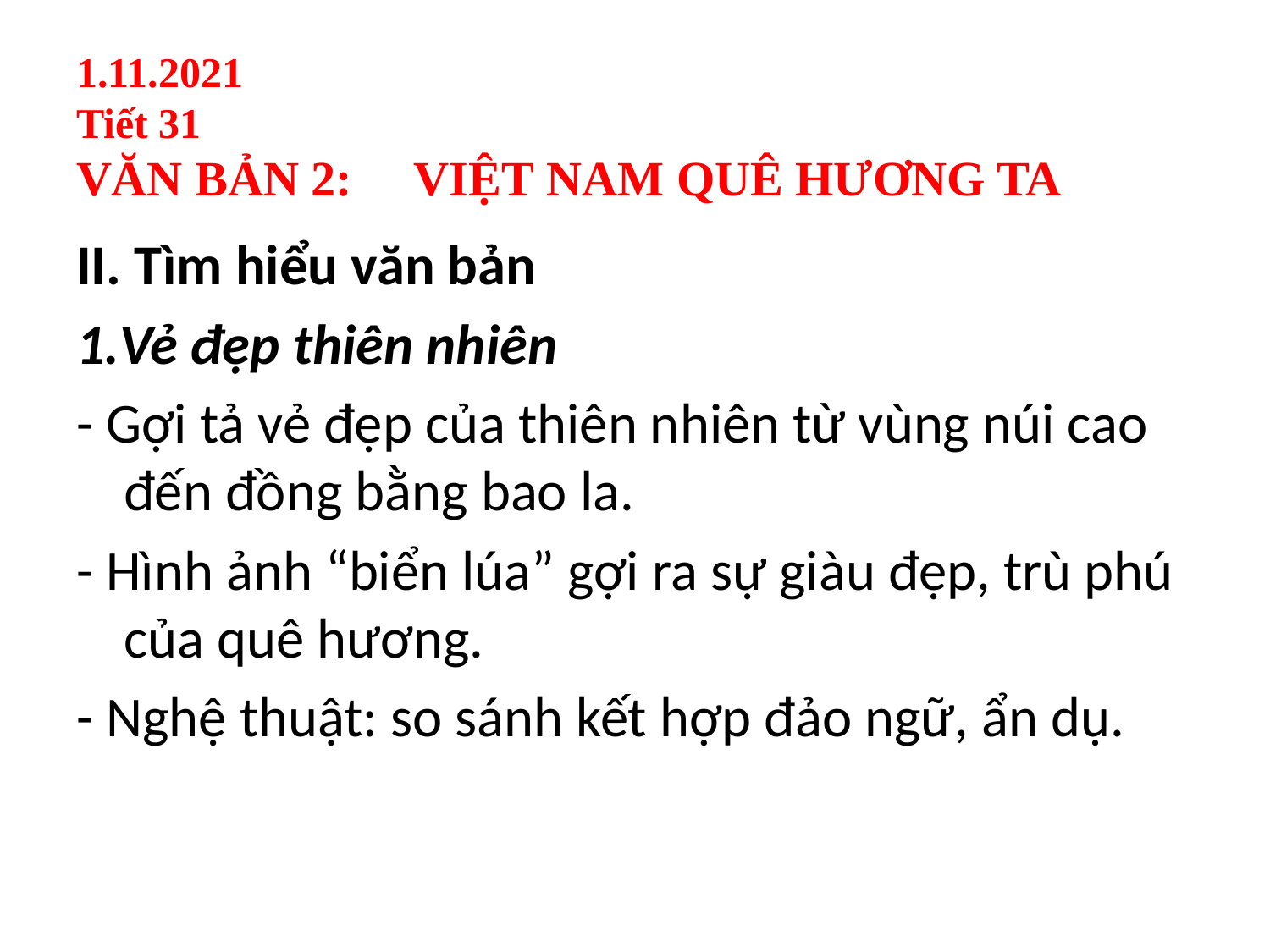

# 1.11.2021
Tiết 31
VĂN BẢN 2:     VIỆT NAM QUÊ HƯƠNG TA
II. Tìm hiểu văn bản
1.Vẻ đẹp thiên nhiên
- Gợi tả vẻ đẹp của thiên nhiên từ vùng núi cao đến đồng bằng bao la.
- Hình ảnh “biển lúa” gợi ra sự giàu đẹp, trù phú của quê hương.
- Nghệ thuật: so sánh kết hợp đảo ngữ, ẩn dụ.